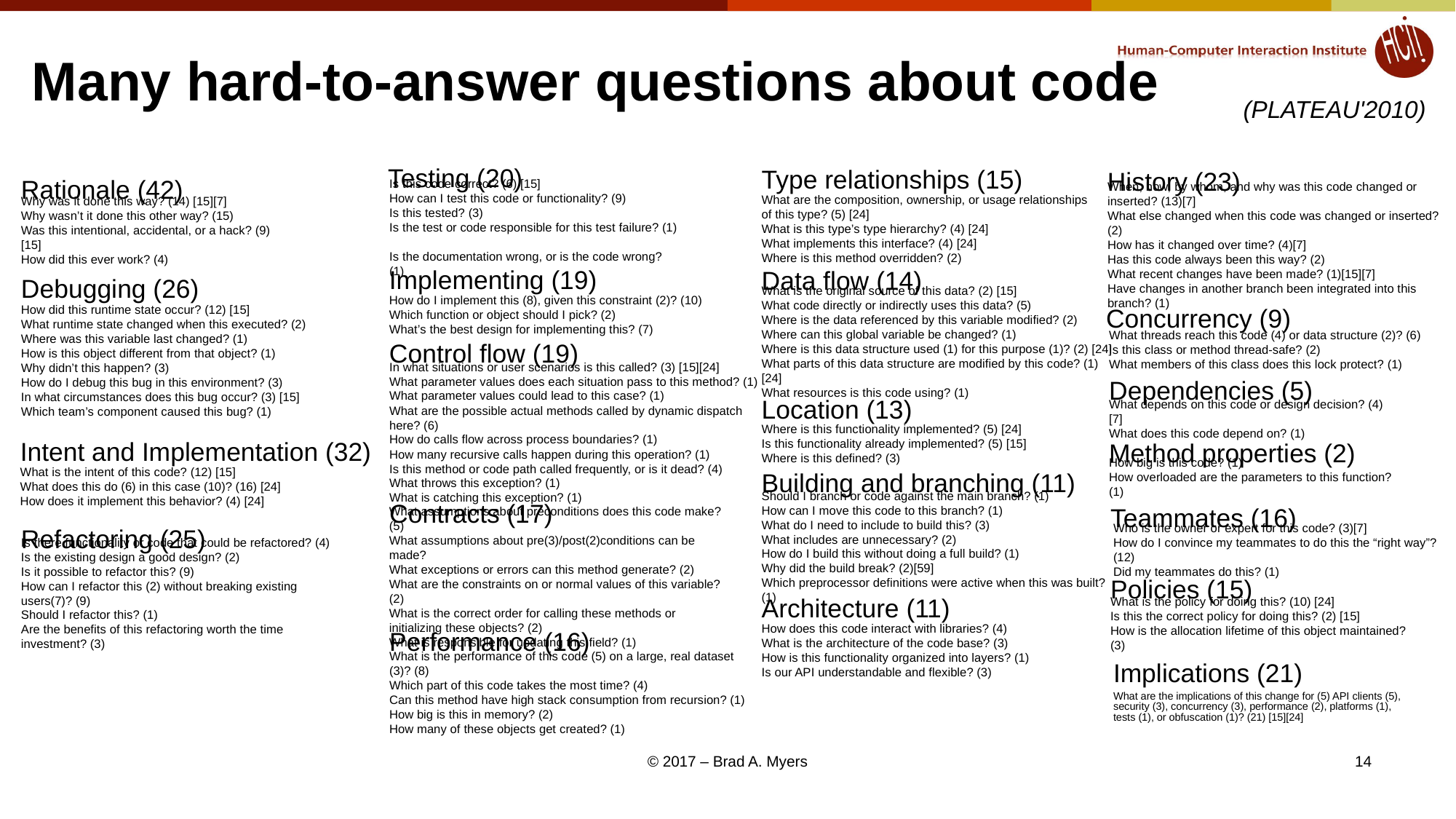

Many hard-to-answer questions about code
 (PLATEAU'2010)
Testing (20)
Type relationships (15)
History (23)
Rationale (42)
When, how, by whom, and why was this code changed or inserted? (13)[7]
What else changed when this code was changed or inserted? (2)
How has it changed over time? (4)[7]
Has this code always been this way? (2)
What recent changes have been made? (1)[15][7]
Have changes in another branch been integrated into this branch? (1)
Is this code correct? (6) [15]
How can I test this code or functionality? (9)
Is this tested? (3)
Is the test or code responsible for this test failure? (1)
Is the documentation wrong, or is the code wrong? (1)
What are the composition, ownership, or usage relationships of this type? (5) [24]
What is this type’s type hierarchy? (4) [24]
What implements this interface? (4) [24]
Where is this method overridden? (2)
Why was it done this way? (14) [15][7]
Why wasn’t it done this other way? (15)
Was this intentional, accidental, or a hack? (9)[15]
How did this ever work? (4)
Implementing (19)
Data flow (14)
Debugging (26)
How do I implement this (8), given this constraint (2)? (10)
Which function or object should I pick? (2)
What’s the best design for implementing this? (7)
What is the original source of this data? (2) [15]
What code directly or indirectly uses this data? (5)
Where is the data referenced by this variable modified? (2)
Where can this global variable be changed? (1)
Where is this data structure used (1) for this purpose (1)? (2) [24]
What parts of this data structure are modified by this code? (1) [24]
What resources is this code using? (1)
Concurrency (9)
How did this runtime state occur? (12) [15]
What runtime state changed when this executed? (2)
Where was this variable last changed? (1)
How is this object different from that object? (1)
Why didn’t this happen? (3)
How do I debug this bug in this environment? (3)
In what circumstances does this bug occur? (3) [15]
Which team’s component caused this bug? (1)
What threads reach this code (4) or data structure (2)? (6)
Is this class or method thread-safe? (2)
What members of this class does this lock protect? (1)
Control flow (19)
In what situations or user scenarios is this called? (3) [15][24]
What parameter values does each situation pass to this method? (1)
What parameter values could lead to this case? (1)
What are the possible actual methods called by dynamic dispatch here? (6)
How do calls flow across process boundaries? (1)
How many recursive calls happen during this operation? (1)
Is this method or code path called frequently, or is it dead? (4)
What throws this exception? (1)
What is catching this exception? (1)
Dependencies (5)
Location (13)
What depends on this code or design decision? (4)[7]
What does this code depend on? (1)
Where is this functionality implemented? (5) [24]
Is this functionality already implemented? (5) [15]
Where is this defined? (3)
Intent and Implementation (32)
Method properties (2)
What is the intent of this code? (12) [15]
What does this do (6) in this case (10)? (16) [24]
How does it implement this behavior? (4) [24]
How big is this code? (1)
How overloaded are the parameters to this function? (1)
Building and branching (11)
Contracts (17)
Should I branch or code against the main branch? (1)
How can I move this code to this branch? (1)
What do I need to include to build this? (3)
What includes are unnecessary? (2)
How do I build this without doing a full build? (1)
Why did the build break? (2)[59]
Which preprocessor definitions were active when this was built? (1)
Teammates (16)
Refactoring (25)
Who is the owner or expert for this code? (3)[7]
How do I convince my teammates to do this the “right way”? (12)
Did my teammates do this? (1)
What assumptions about preconditions does this code make? (5)
What assumptions about pre(3)/post(2)conditions can be made?
What exceptions or errors can this method generate? (2)
What are the constraints on or normal values of this variable? (2)
What is the correct order for calling these methods or initializing these objects? (2)
What is responsible for updating this field? (1)
Is there functionality or code that could be refactored? (4)
Is the existing design a good design? (2)
Is it possible to refactor this? (9)
How can I refactor this (2) without breaking existing users(7)? (9)
Should I refactor this? (1)
Are the benefits of this refactoring worth the time investment? (3)
Policies (15)
Architecture (11)
What is the policy for doing this? (10) [24]
Is this the correct policy for doing this? (2) [15]
How is the allocation lifetime of this object maintained? (3)
How does this code interact with libraries? (4)
What is the architecture of the code base? (3)
How is this functionality organized into layers? (1)
Is our API understandable and flexible? (3)
Performance (16)
Implications (21)
What is the performance of this code (5) on a large, real dataset (3)? (8)
Which part of this code takes the most time? (4)
Can this method have high stack consumption from recursion? (1)
How big is this in memory? (2)
How many of these objects get created? (1)
What are the implications of this change for (5) API clients (5), security (3), concurrency (3), performance (2), platforms (1), tests (1), or obfuscation (1)? (21) [15][24]
© 2017 – Brad A. Myers
14